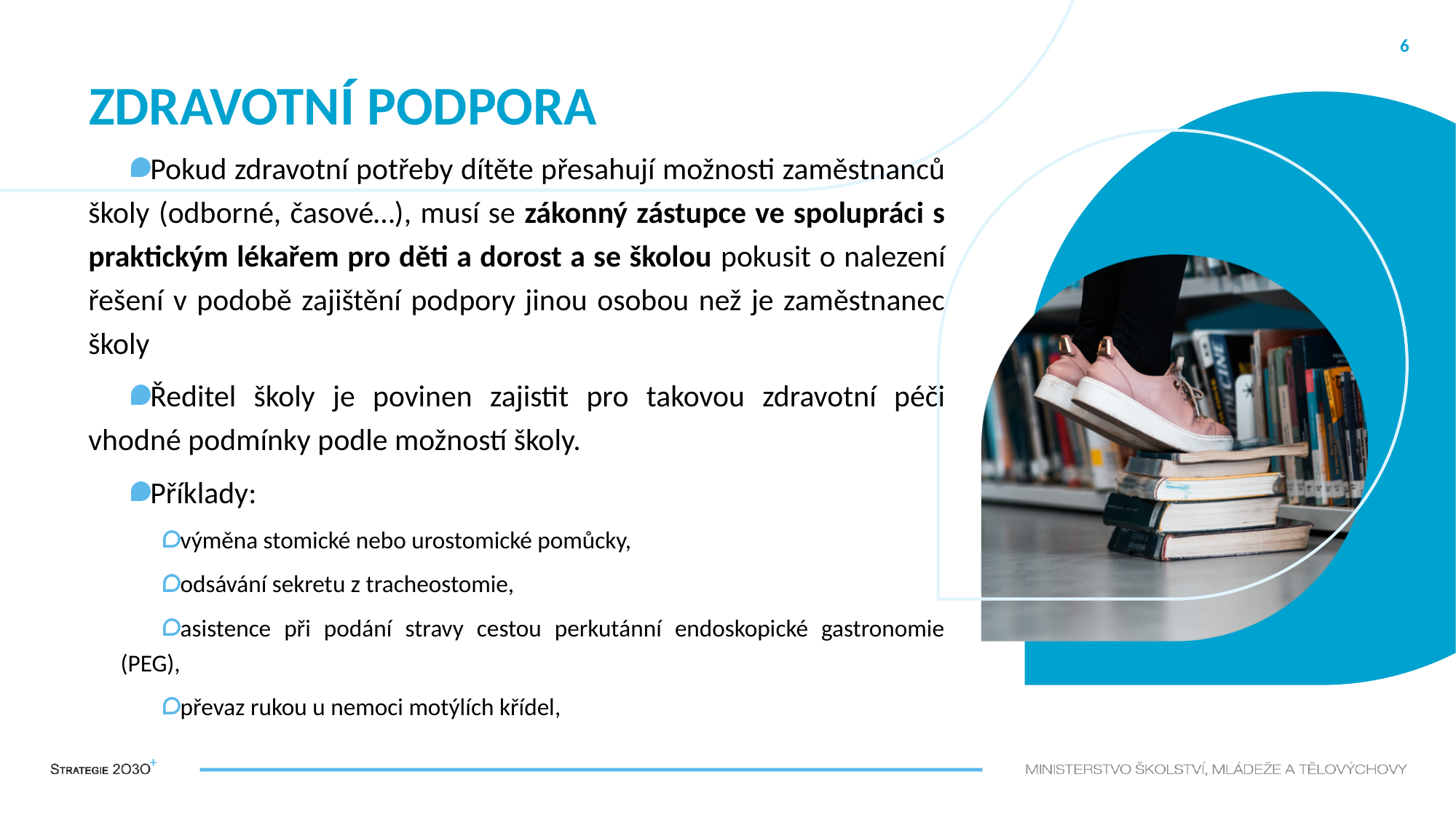

6
# Zdravotní podpora
Pokud zdravotní potřeby dítěte přesahují možnosti zaměstnanců školy (odborné, časové…), musí se zákonný zástupce ve spolupráci s praktickým lékařem pro děti a dorost a se školou pokusit o nalezení řešení v podobě zajištění podpory jinou osobou než je zaměstnanec školy
Ředitel školy je povinen zajistit pro takovou zdravotní péči vhodné podmínky podle možností školy.
Příklady:
výměna stomické nebo urostomické pomůcky,
odsávání sekretu z tracheostomie,
asistence při podání stravy cestou perkutánní endoskopické gastronomie (PEG),
převaz rukou u nemoci motýlích křídel,